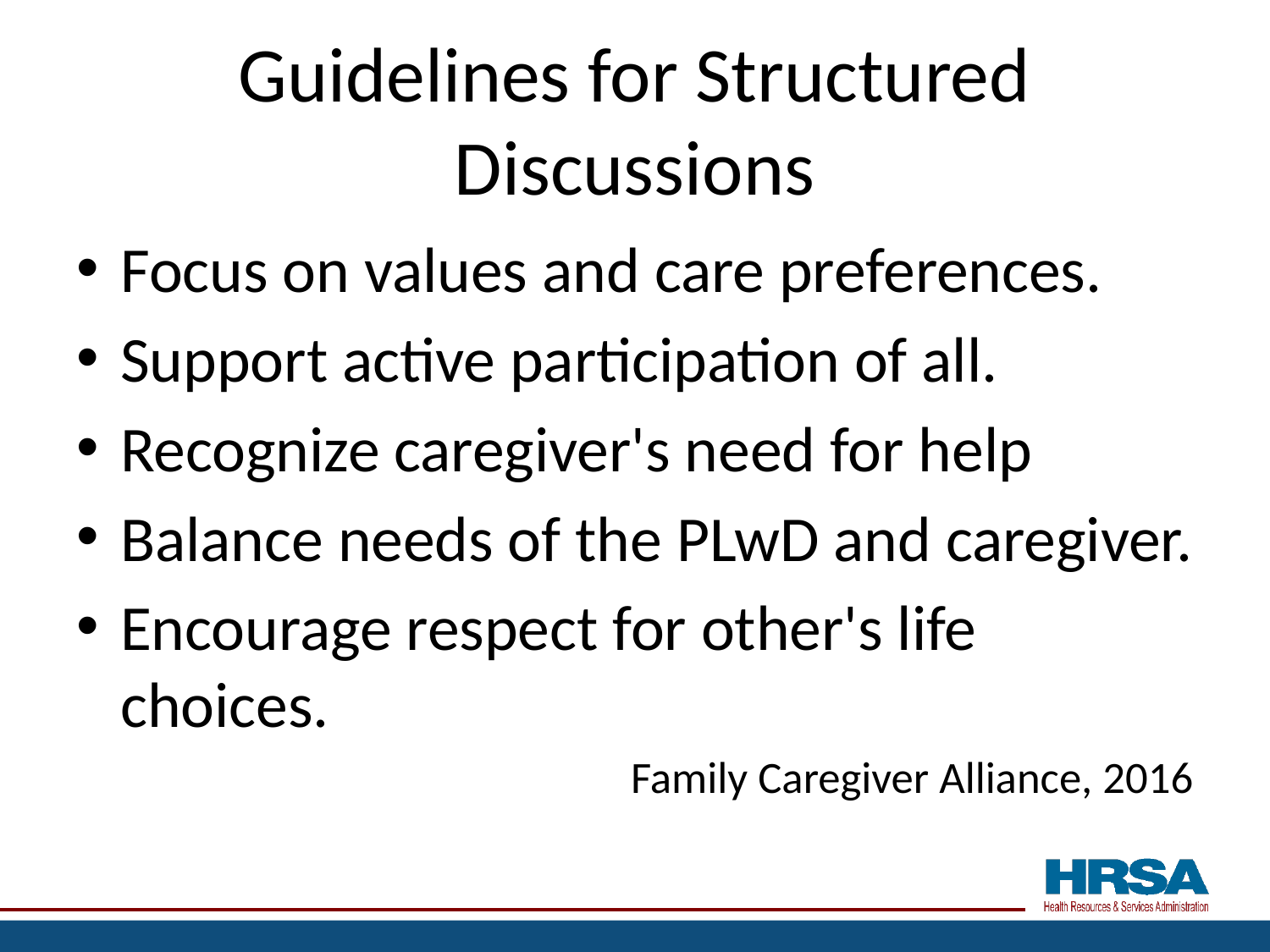

# Guidelines for Structured Discussions
Focus on values and care preferences.
Support active participation of all.
Recognize caregiver's need for help
Balance needs of the PLwD and caregiver.
Encourage respect for other's life choices.
Family Caregiver Alliance, 2016